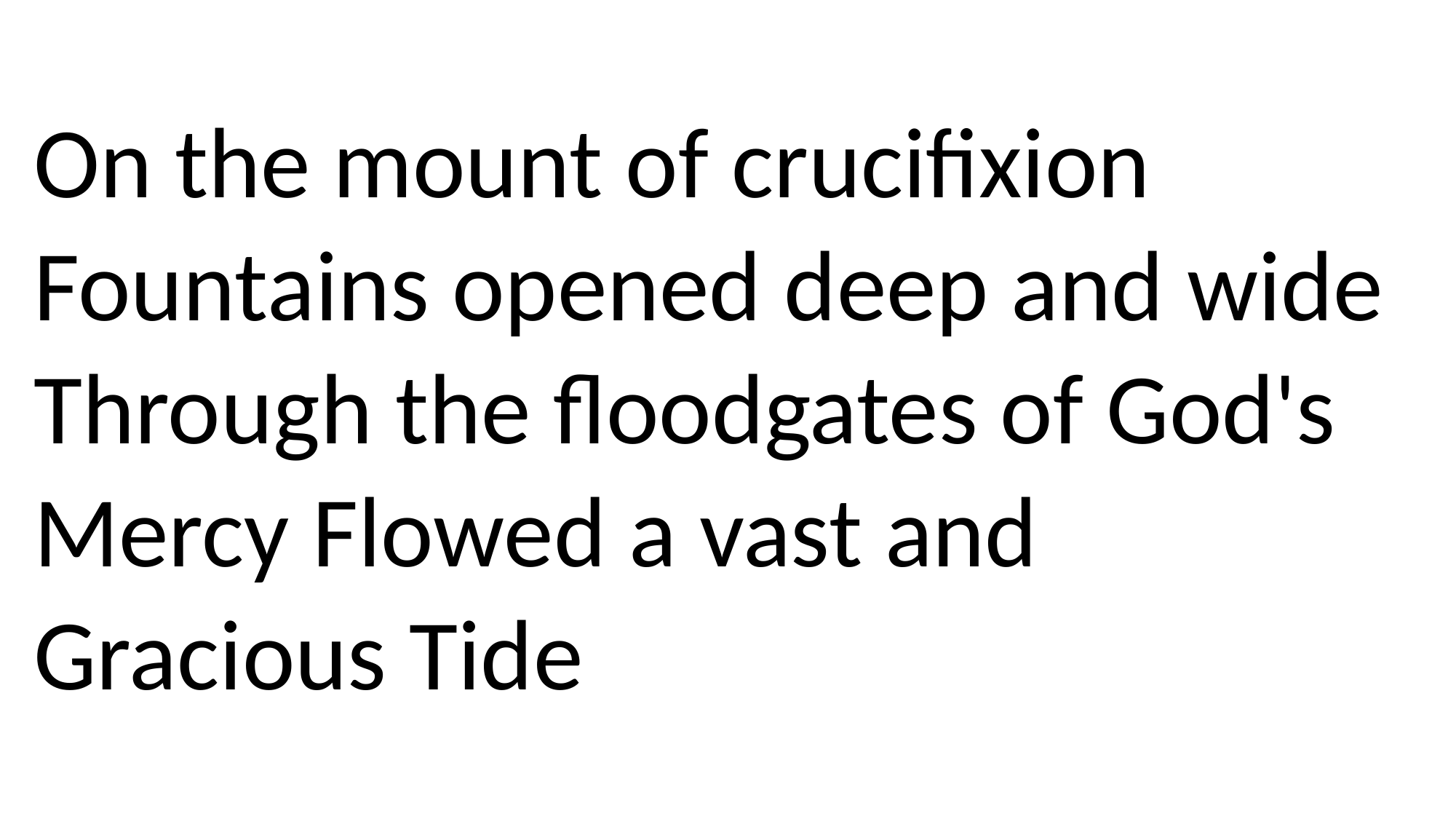

On the mount of crucifixion
Fountains opened deep and wide
Through the floodgates of God's
Mercy Flowed a vast and
Gracious Tide